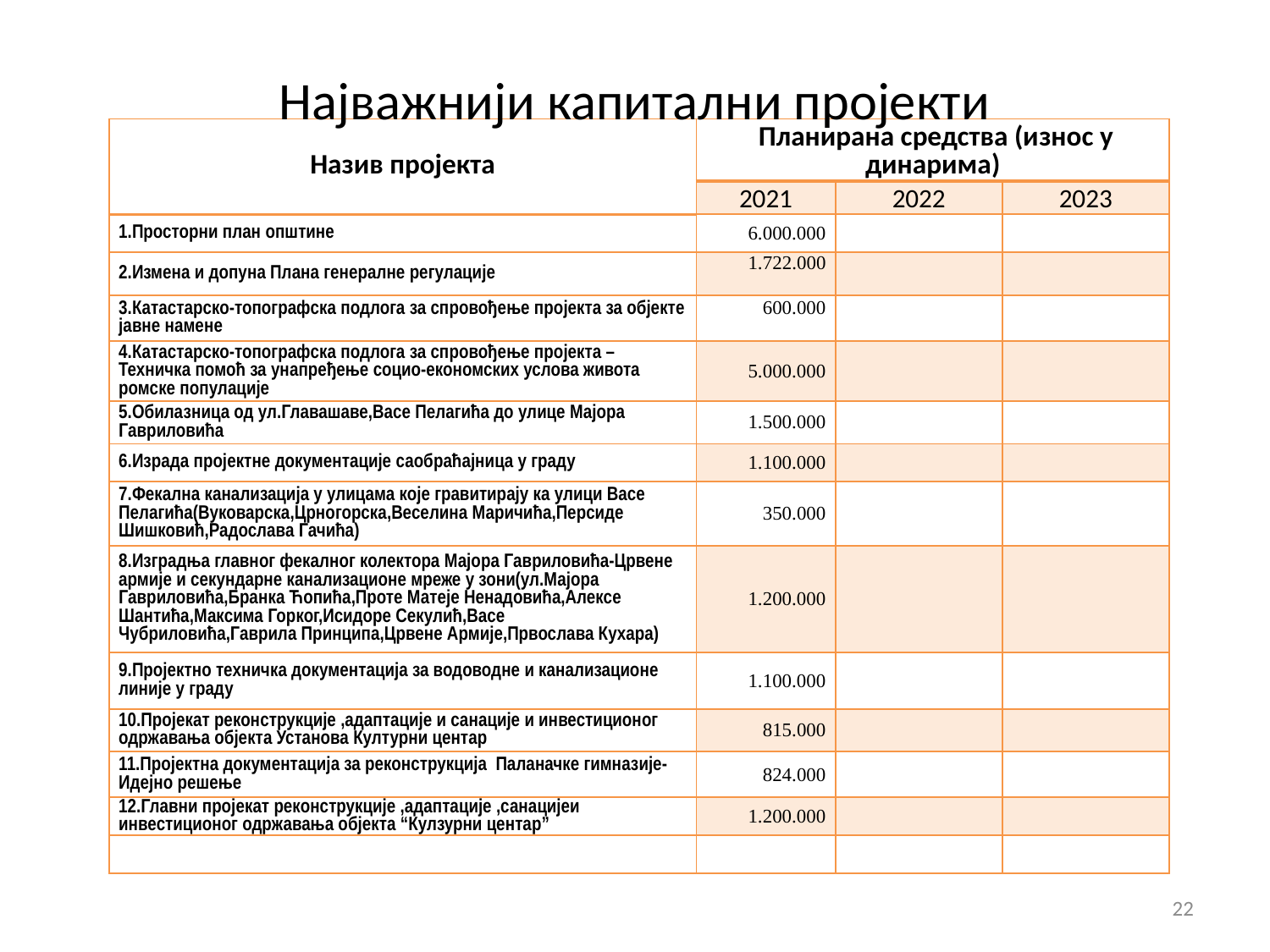

# Најважнији капитални пројекти
| Назив пројекта | Планирана средства (износ у динарима) |  |  |
| --- | --- | --- | --- |
|  | 2021 | 2022 | 2023 |
| 1.Просторни план општине | 6.000.000 |  |  |
| 2.Измена и допуна Плана генералне регулације | 1.722.000 |  |  |
| 3.Катастарско-топографска подлога за спровођење пројекта за објекте јавне намене | 600.000 |  |  |
| 4.Катастарско-топографска подлога за спровођење пројекта –Техничка помоћ за унапређење социо-економских услова живота ромске популације | 5.000.000 |  |  |
| 5.Обилазница од ул.Главашаве,Васе Пелагића до улице Мајора Гавриловића | 1.500.000 |  |  |
| 6.Израда пројектне документације саобраћајница у граду | 1.100.000 |  |  |
| 7.Фекална канализација у улицама које гравитирају ка улици Васе Пелагића(Вуковарска,Црногорска,Веселина Маричића,Персиде Шишковић,Радослава Гачића) | 350.000 |  |  |
| 8.Изградња главног фекалног колектора Мајора Гавриловића-Црвене армије и секундарне канализационе мреже у зони(ул.Мајора Гавриловића,Бранка Ћопића,Проте Матеје Ненадовића,Алексе Шантића,Максима Горког,Исидоре Секулић,Васе Чубриловића,Гаврила Принципа,Црвене Армије,Првослава Кухара) | 1.200.000 |  |  |
| 9.Пројектно техничка документација за водоводне и канализационе линије у граду | 1.100.000 |  |  |
| 10.Пројекат реконструкције ,адаптације и санације и инвестиционог одржавања објекта Установа Културни центар | 815.000 |  |  |
| 11.Пројектна документација за реконструкција Паланачке гимназије-Идејно решење | 824.000 |  |  |
| 12.Главни пројекат реконструкције ,адаптације ,санацијеи инвестиционог одржавања објекта “Кулзурни центар” | 1.200.000 |  |  |
|  |  |  |  |
22